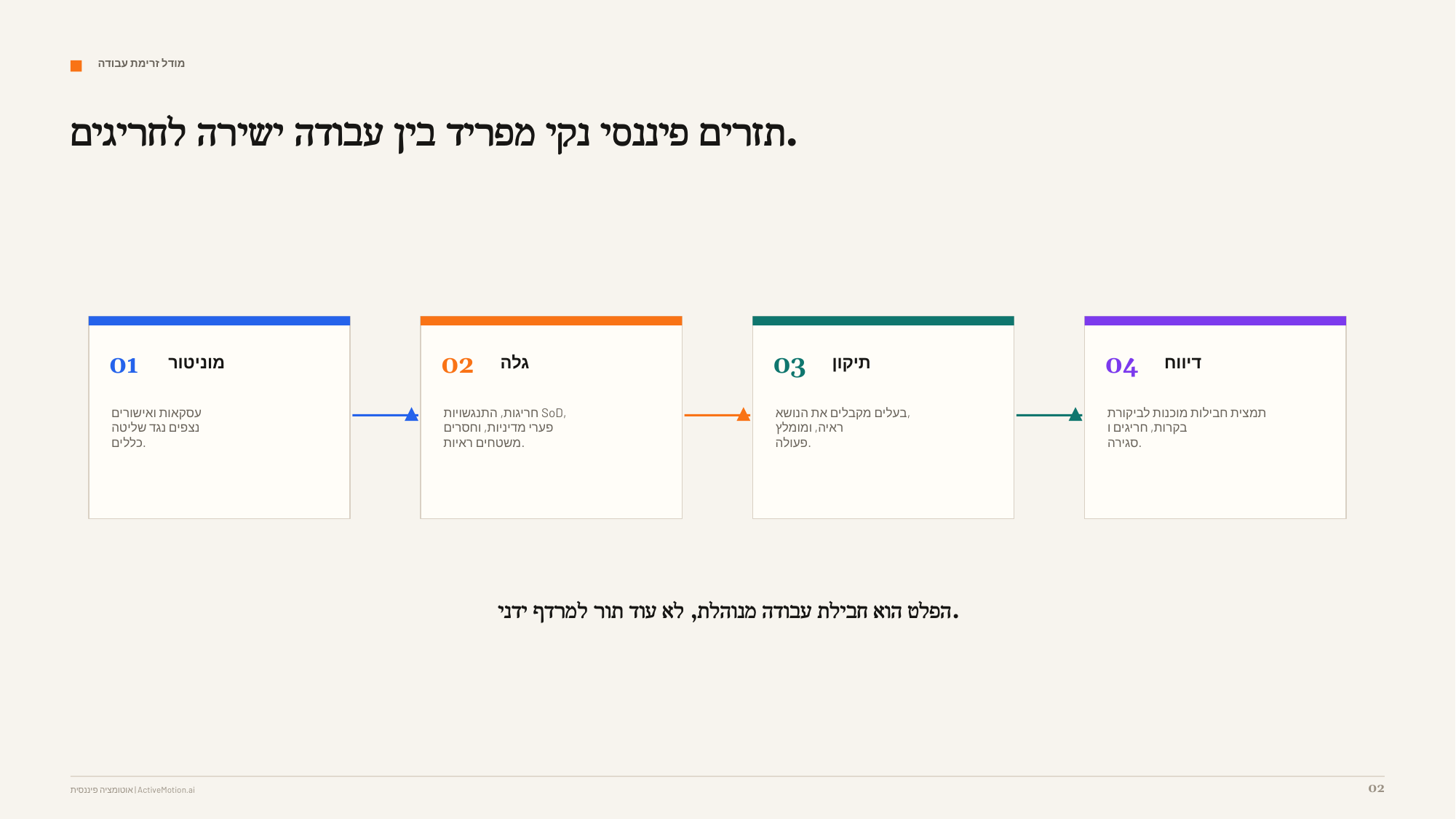

מודל זרימת עבודה

תזרים פיננסי נקי מפריד בין עבודה ישירה לחריגים.

01
02
03
04
מוניטור
גלה
תיקון
דיווח
עסקאות ואישורים
נצפים נגד שליטה
כללים.
חריגות, התנגשויות SoD,
פערי מדיניות, וחסרים
משטחים ראיות.
בעלים מקבלים את הנושא,
ראיה, ומומלץ
פעולה.
תמצית חבילות מוכנות לביקורת
בקרות, חריגים ו
סגירה.

הפלט הוא חבילת עבודה מנוהלת, לא עוד תור למרדף ידני.

02
אוטומציה פיננסית | ActiveMotion.ai